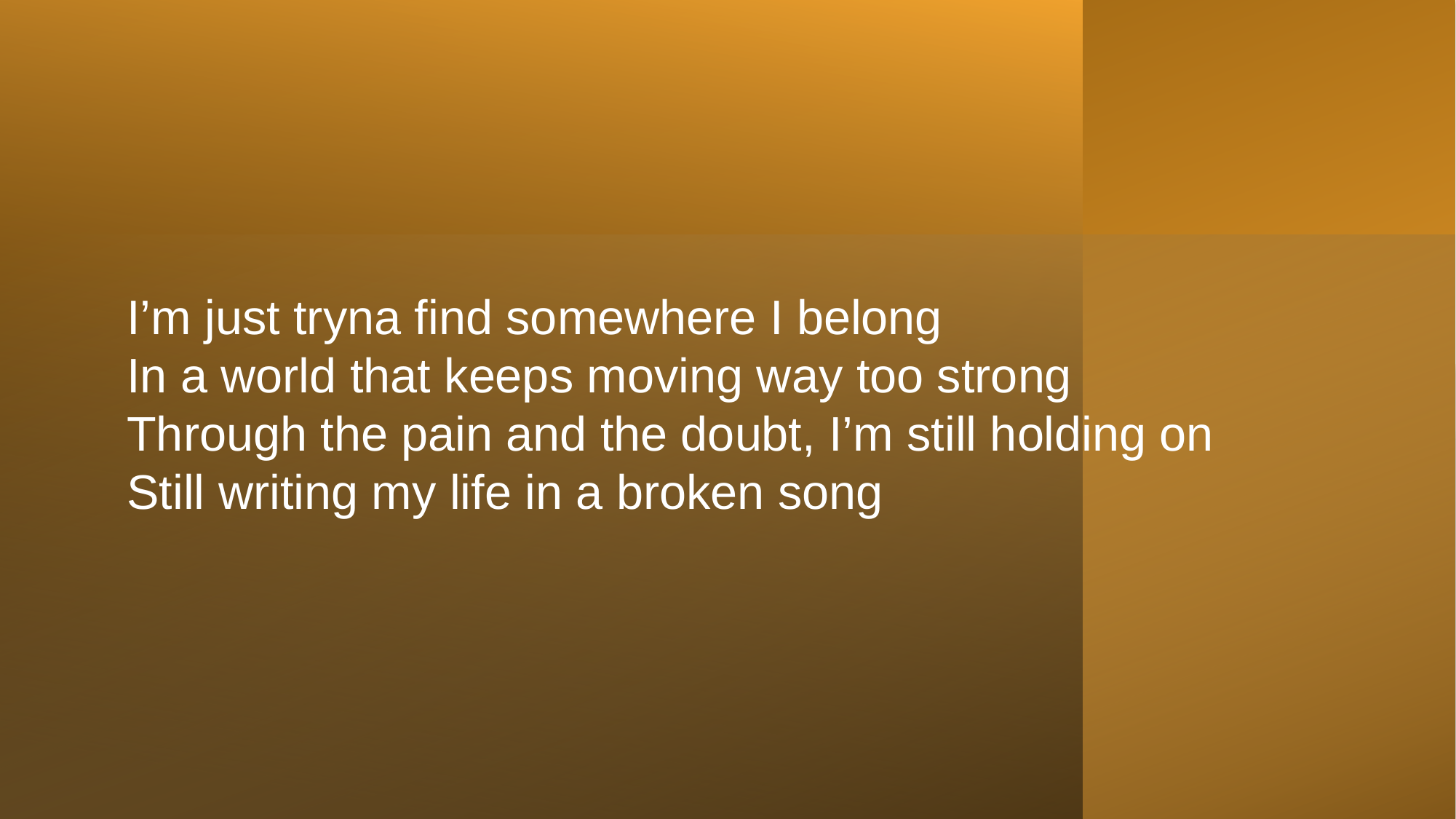

I’m just tryna find somewhere I belong
In a world that keeps moving way too strong
Through the pain and the doubt, I’m still holding on
Still writing my life in a broken song